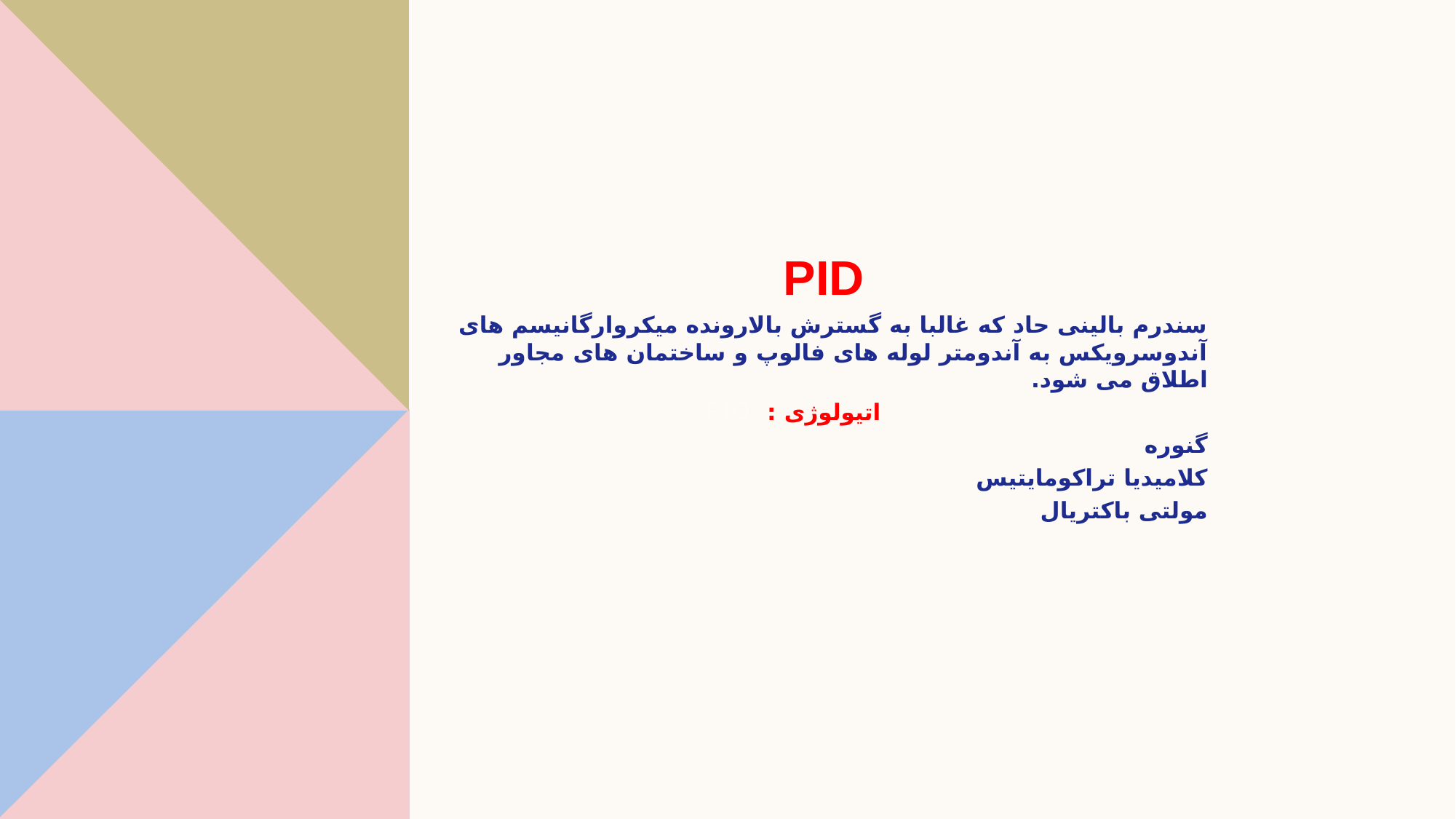

PID
سندرم بالینی حاد که غالبا به گسترش بالارونده میکروارگانیسم های آندوسرویکس به آندومتر لوله های فالوپ و ساختمان های مجاور اطلاق می شود.
اتیولوژی :
گنوره
کلامیدیا تراکومایتیس
مولتی باکتریال
PID